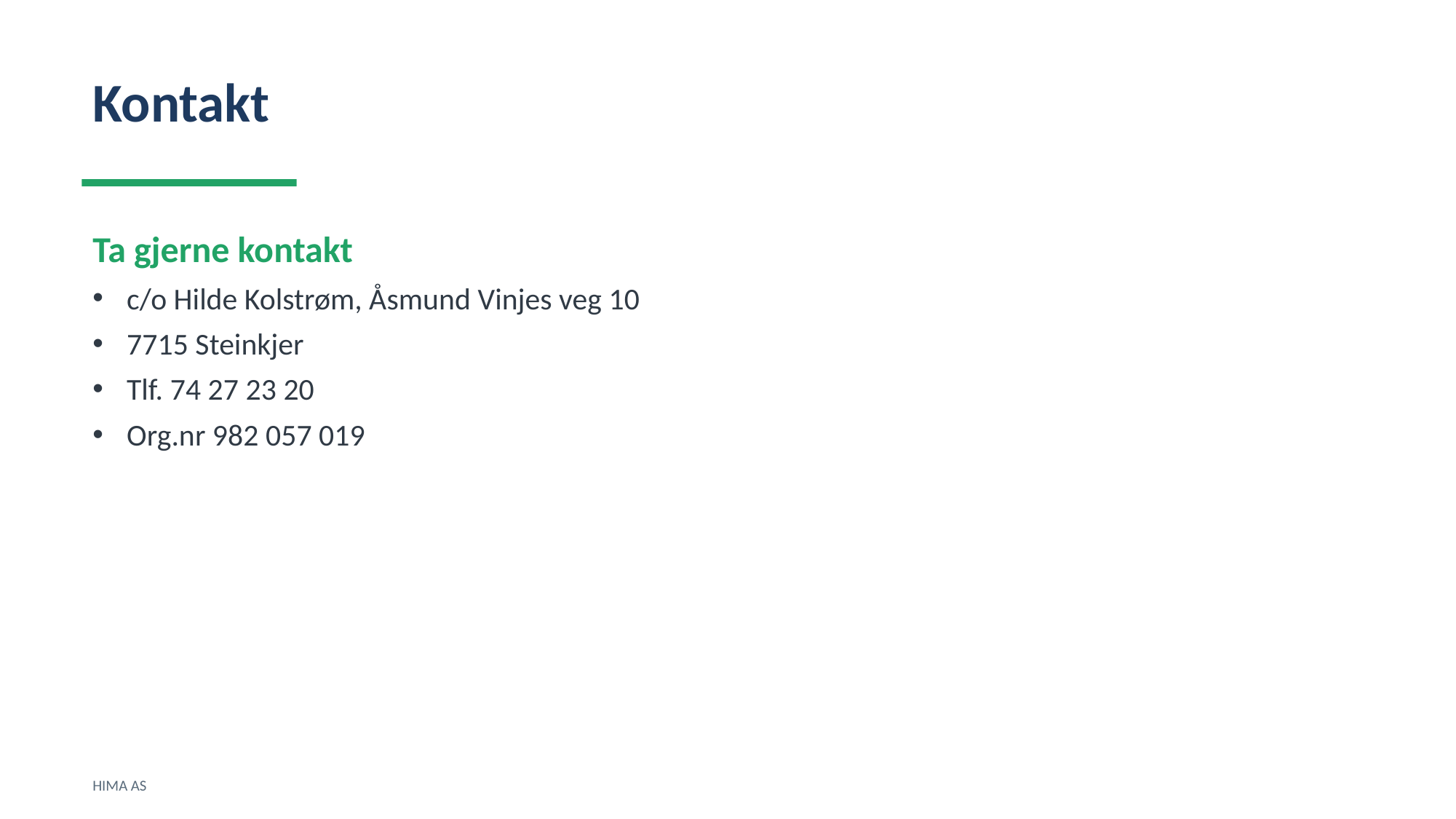

Kontakt

Ta gjerne kontakt
c/o Hilde Kolstrøm, Åsmund Vinjes veg 10
7715 Steinkjer
Tlf. 74 27 23 20
Org.nr 982 057 019
HIMA AS